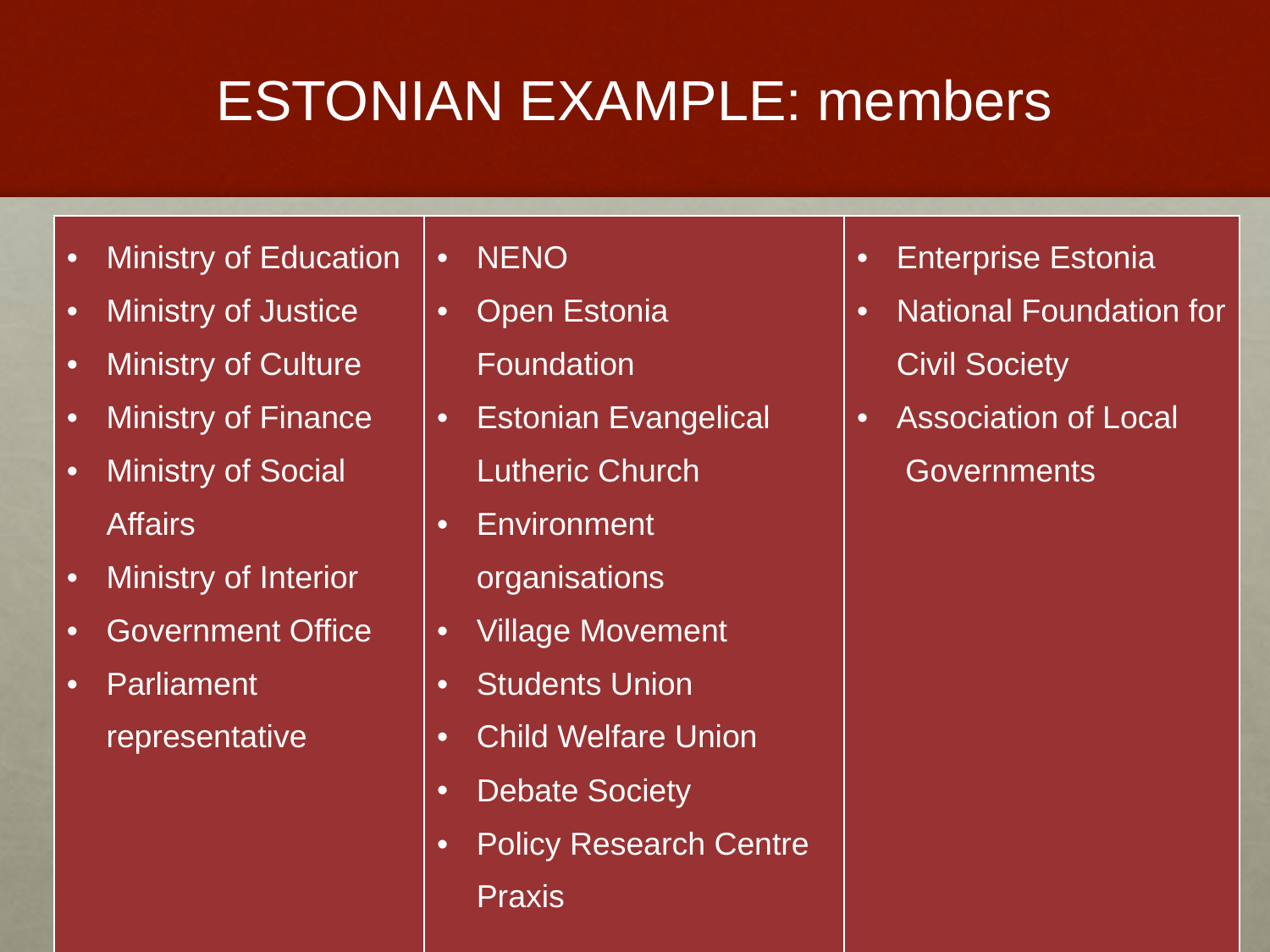

# ESTONIAN EXAMPLE: members
| Ministry of Education Ministry of Justice Ministry of Culture Ministry of Finance Ministry of Social Affairs Ministry of Interior Government Office Parliament representative | NENO Open Estonia Foundation Estonian Evangelical Lutheric Church Environment organisations Village Movement Students Union Child Welfare Union Debate Society Policy Research Centre Praxis | Enterprise Estonia National Foundation for Civil Society Association of Local Governments |
| --- | --- | --- |